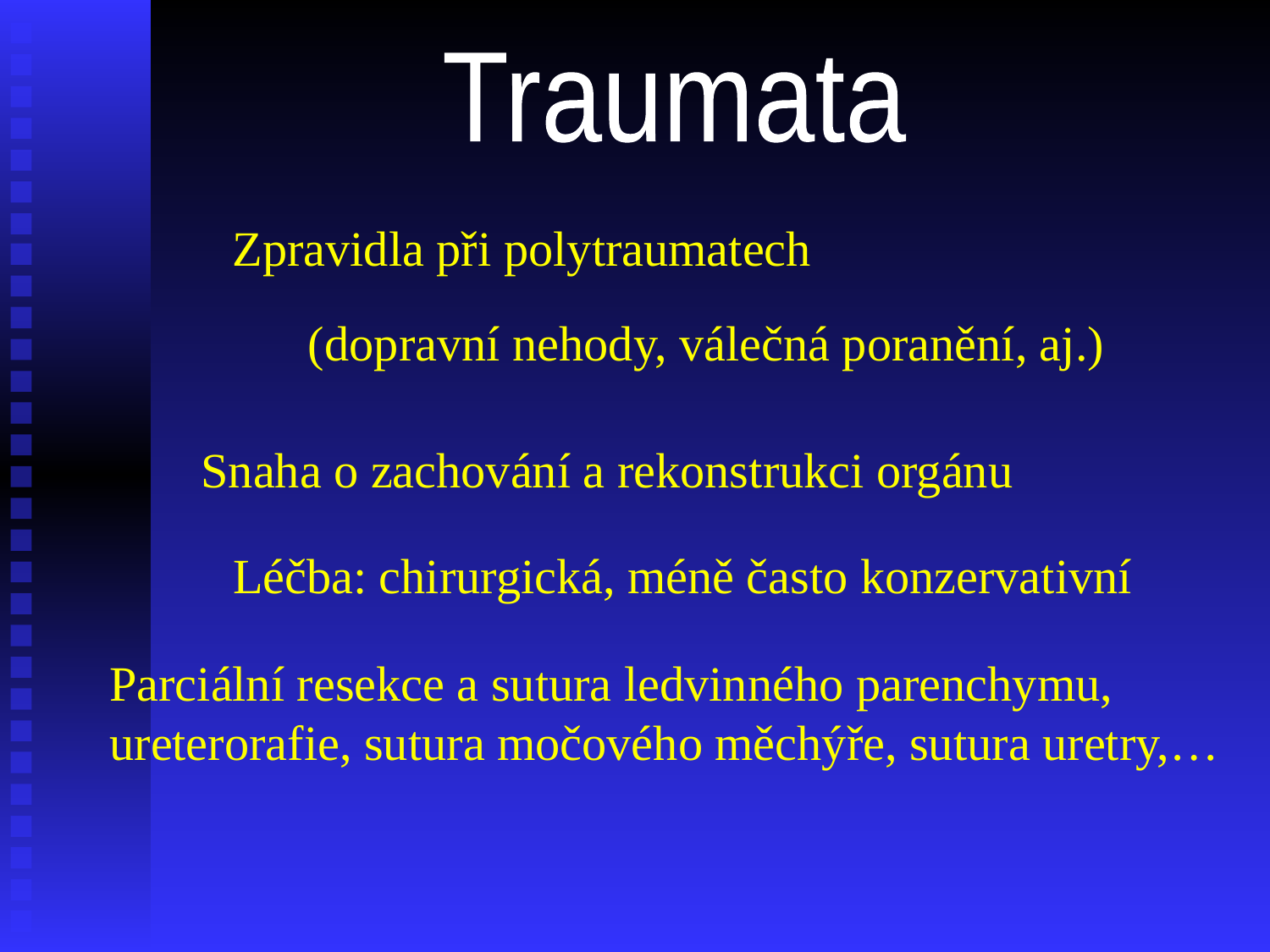

Traumata
Zpravidla při polytraumatech
(dopravní nehody, válečná poranění, aj.)
Snaha o zachování a rekonstrukci orgánu
Léčba: chirurgická, méně často konzervativní
Parciální resekce a sutura ledvinného parenchymu,
ureterorafie, sutura močového měchýře, sutura uretry,…